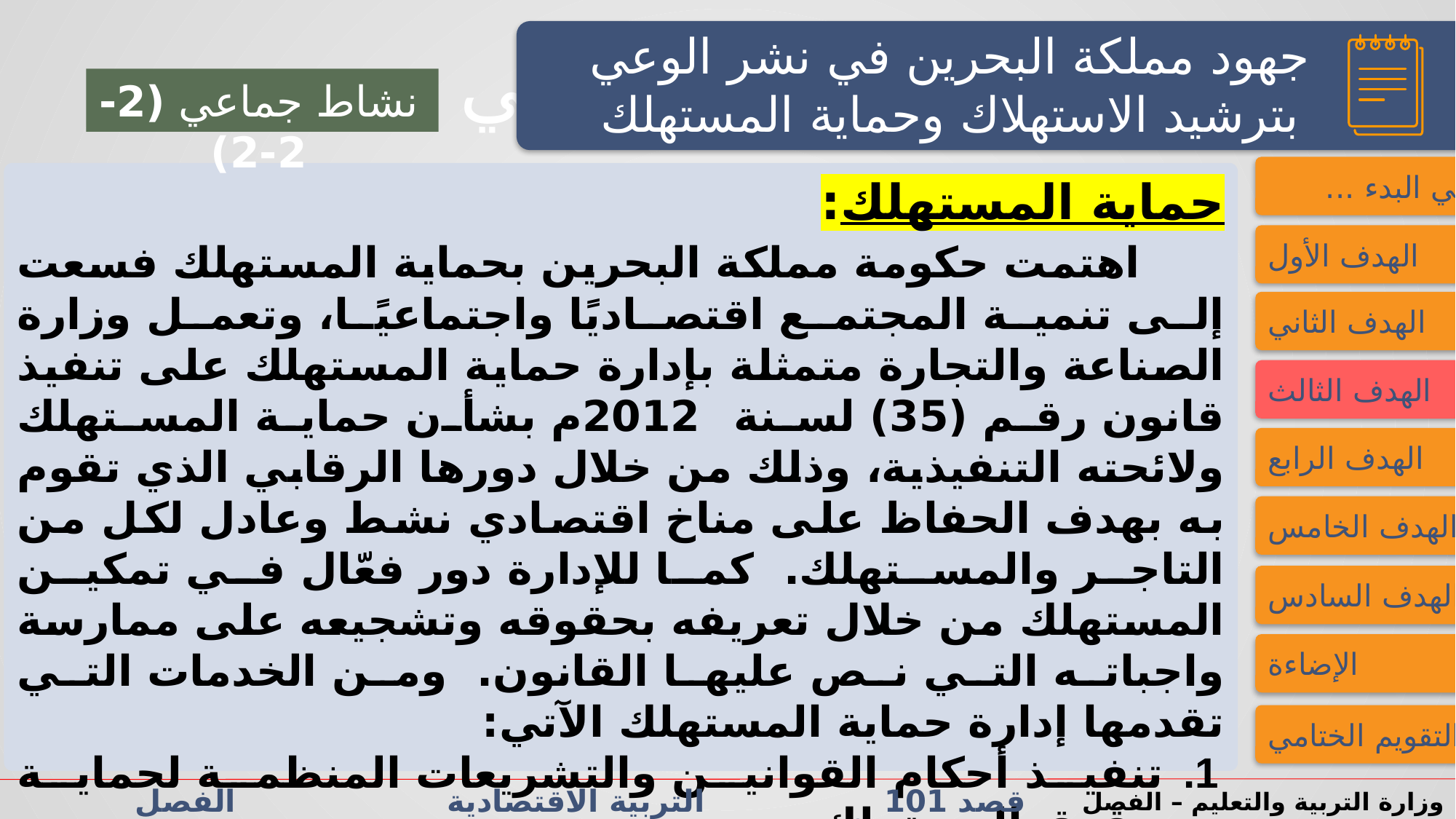

جهود مملكة البحرين في نشر الوعي بترشيد الاستهلاك وحماية المستهلك

النشاط الاستهلالي
النشاط الاستهلالي

نشاط جماعي (2-2-2)

فــــي البدء ...
حماية المستهلك:
     اهتمت حكومة مملكة البحرين بحماية المستهلك فسعت إلى تنمية المجتمع اقتصاديًا واجتماعيًا، وتعمل وزارة الصناعة والتجارة متمثلة بإدارة حماية المستهلك على تنفيذ قانون رقم (35) لسنة 2012م بشأن حماية المستهلك ولائحته التنفيذية، وذلك من خلال دورها الرقابي الذي تقوم به بهدف الحفاظ على مناخ اقتصادي نشط وعادل لكل من التاجر والمستهلك.  كما للإدارة دور فعّال في تمكين المستهلك من خلال تعريفه بحقوقه وتشجيعه على ممارسة واجباته التي نص عليها القانون.  ومن الخدمات التي تقدمها إدارة حماية المستهلك الآتي:
تنفيذ أحكام القوانين والتشريعات المنظمة لحماية حقوق المستهلك.
اتخاذ التدابير اللازمة لحماية المستهلك، وفقًا للقوانين والأنظمة المعمول بها في مملكة البحرين.
اتخاذ التدابير اللازمة لمكافحة الغش التجاري، وفقًا للقوانين والأنظمة المعمول بها.

الهدف الأول
الهدف الثاني
الهدف الثالث
الهدف الرابع
الهدف الخامس
الهدف السادس
الإضاءة
التقويم الختامي
قصد 101                 التربية الاقتصادية                    الفصل الدراسي الأول/الثاني                الدرس 2-2:  الاستهلاك والادخار
وزارة التربية والتعليم – الفصل الدراسي2023-2024